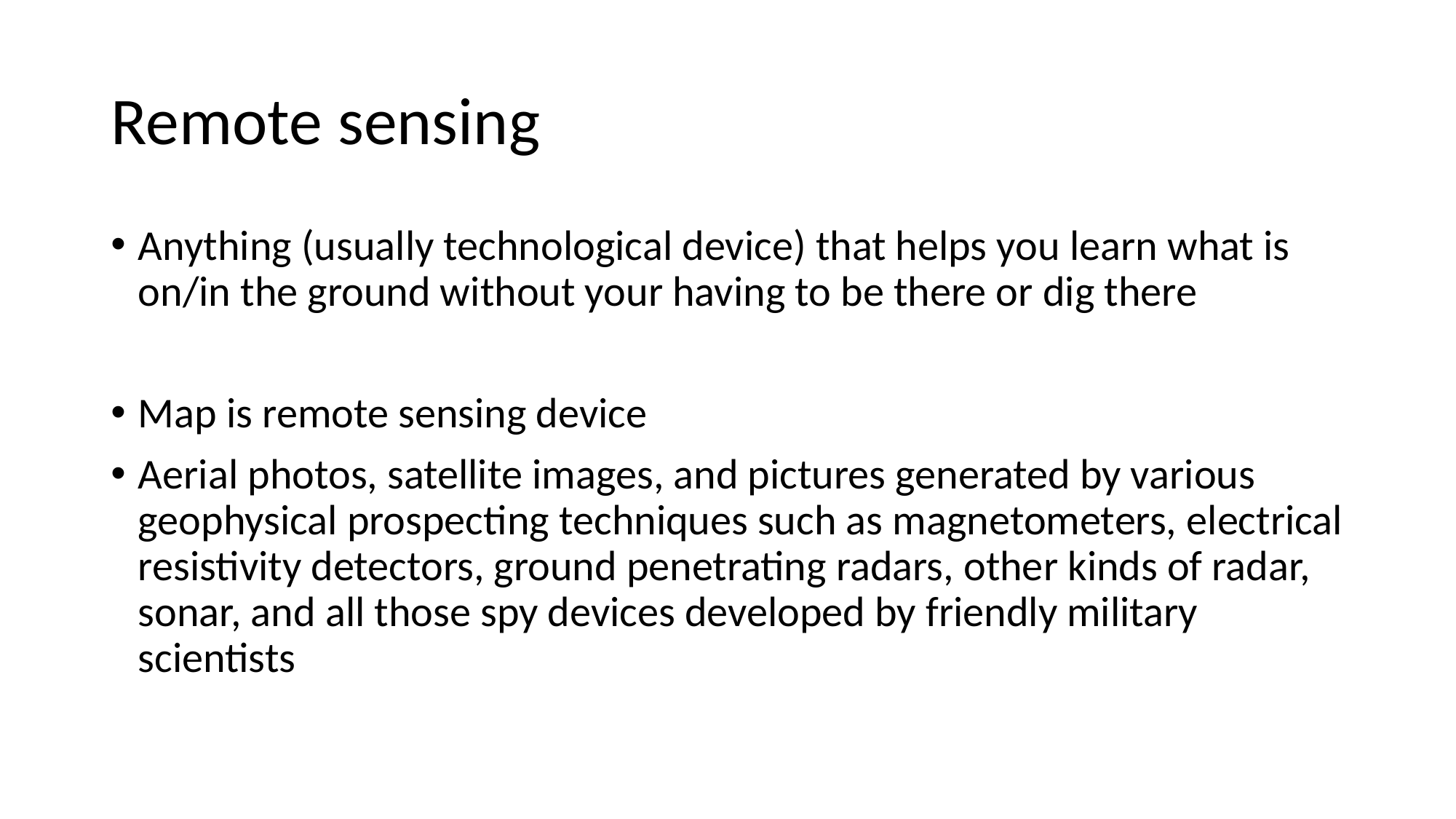

# Remote sensing
Anything (usually technological device) that helps you learn what is on/in the ground without your having to be there or dig there

Map is remote sensing device
Aerial photos, satellite images, and pictures generated by various geophysical prospecting techniques such as magnetometers, electrical resistivity detectors, ground penetrating radars, other kinds of radar, sonar, and all those spy devices developed by friendly military scientists